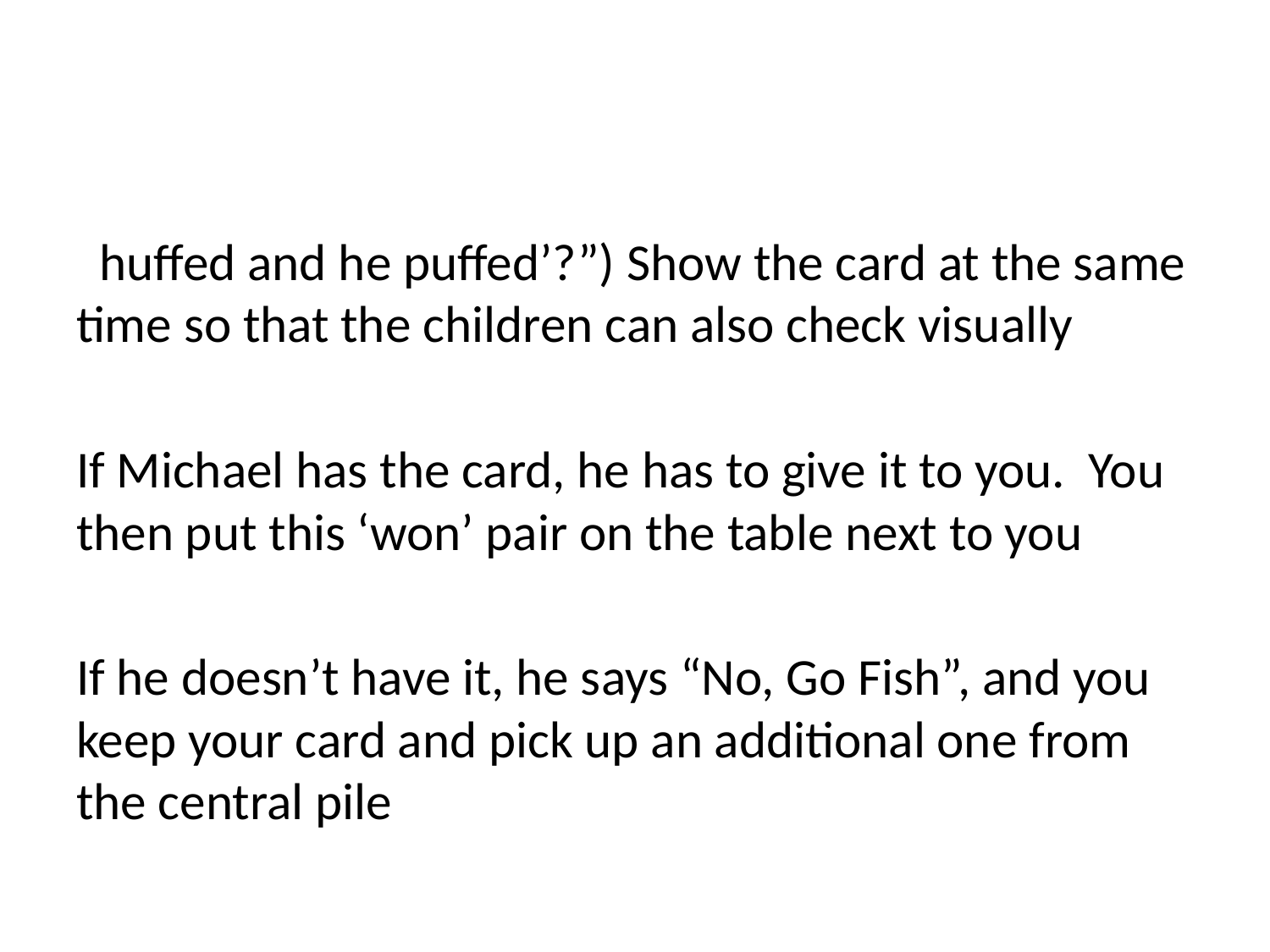

#
  huffed and he puffed’?”) Show the card at the same time so that the children can also check visually

If Michael has the card, he has to give it to you.  You then put this ‘won’ pair on the table next to you

If he doesn’t have it, he says “No, Go Fish”, and you keep your card and pick up an additional one from the central pile